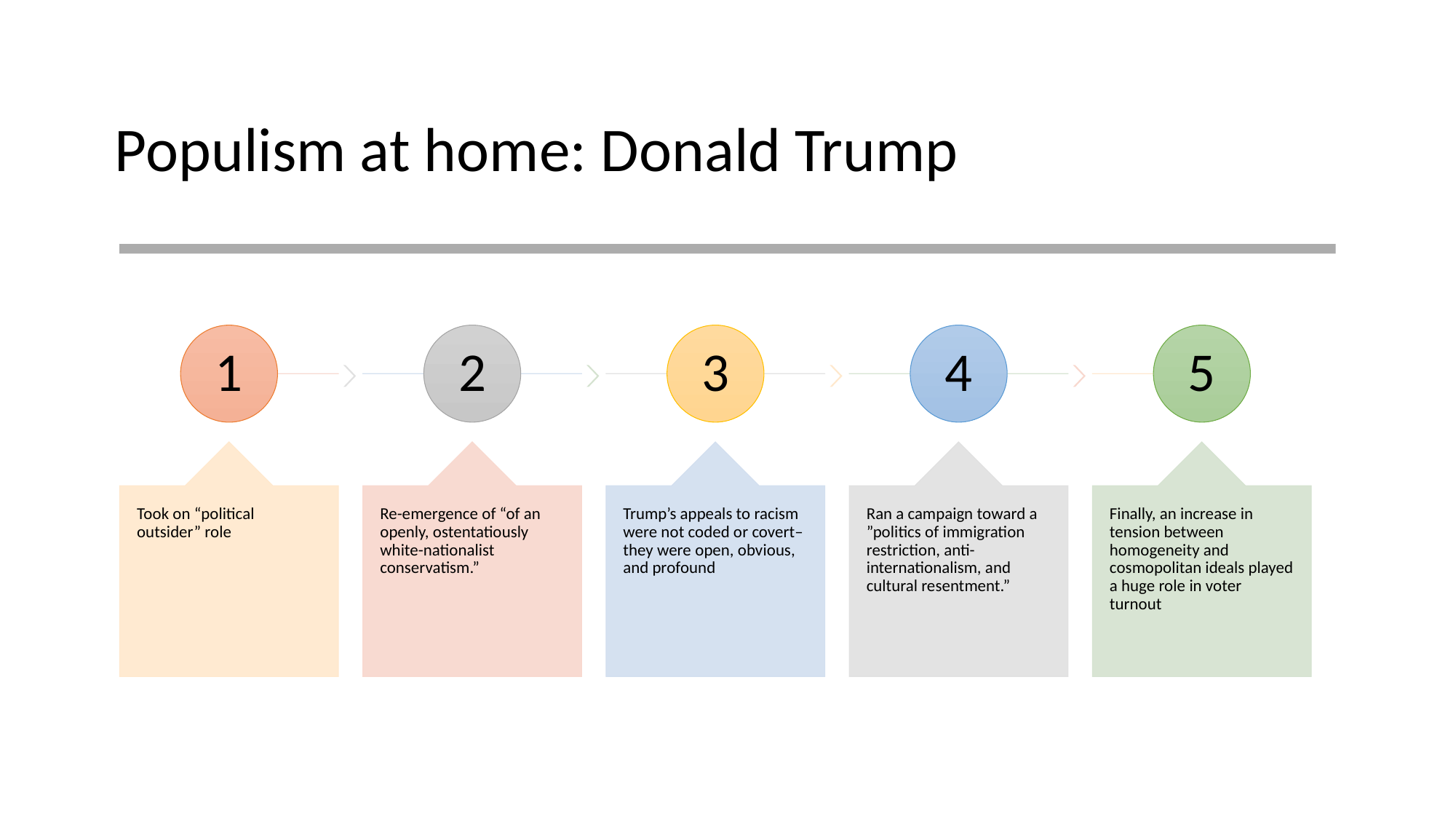

# Populism at home: Donald Trump

1
Took on “political outsider” role
2
Re-emergence of “of an openly, ostentatiously white-nationalist conservatism.”
3
Trump’s appeals to racism were not coded or covert– they were open, obvious, and profound
4
Ran a campaign toward a ”politics of immigration restriction, anti-internationalism, and cultural resentment.”
5
Finally, an increase in tension between homogeneity and cosmopolitan ideals played a huge role in voter turnout